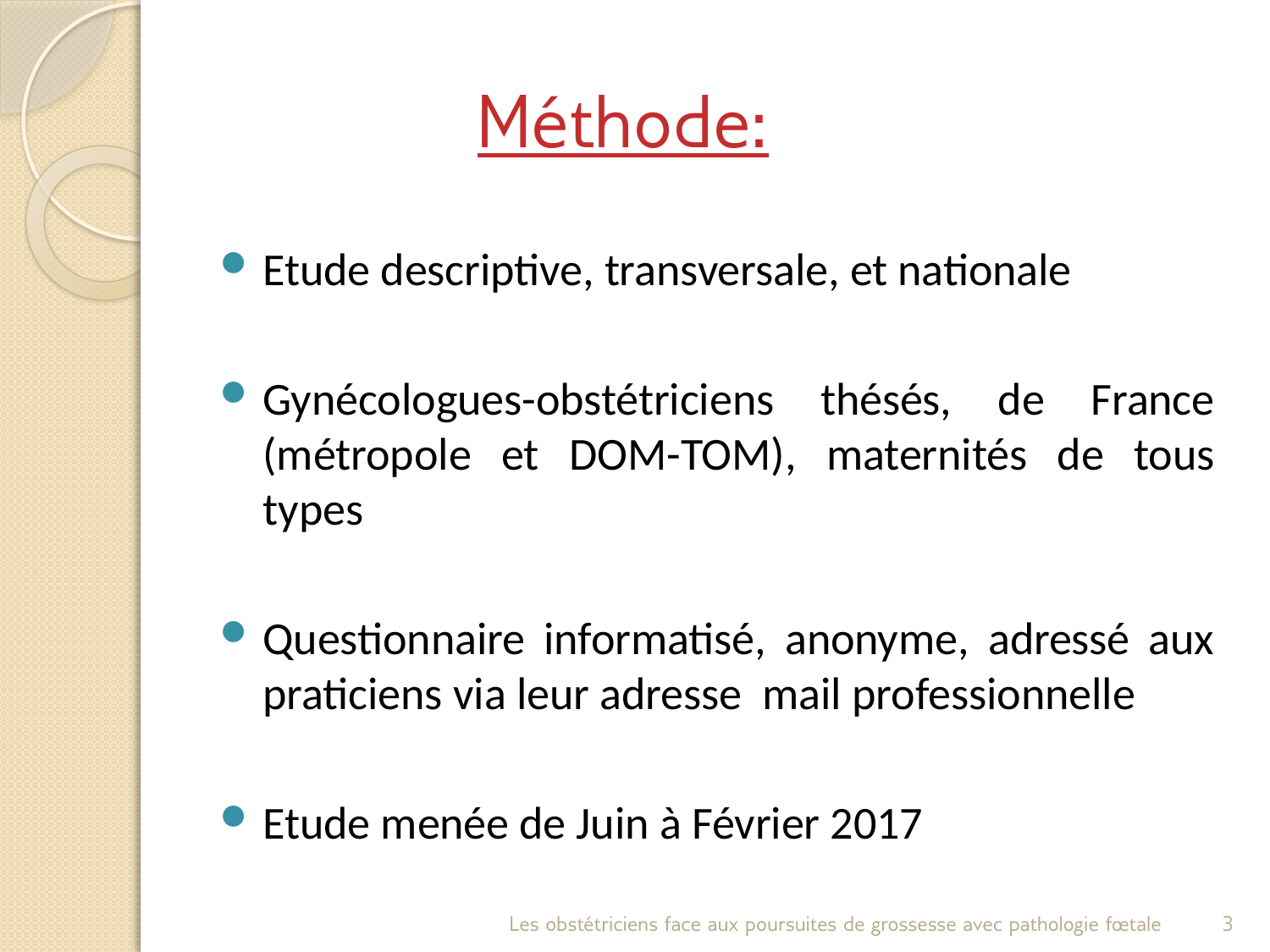

# Méthode:
Etude descriptive, transversale, et nationale

Gynécologues-obstétriciens thésés, de France (métropole et DOM-TOM), maternités de tous types

Questionnaire informatisé, anonyme, adressé aux praticiens via leur adresse  mail professionnelle

Etude menée de Juin à Février 2017

Les obstétriciens face aux poursuites de grossesse avec pathologie foetale
3